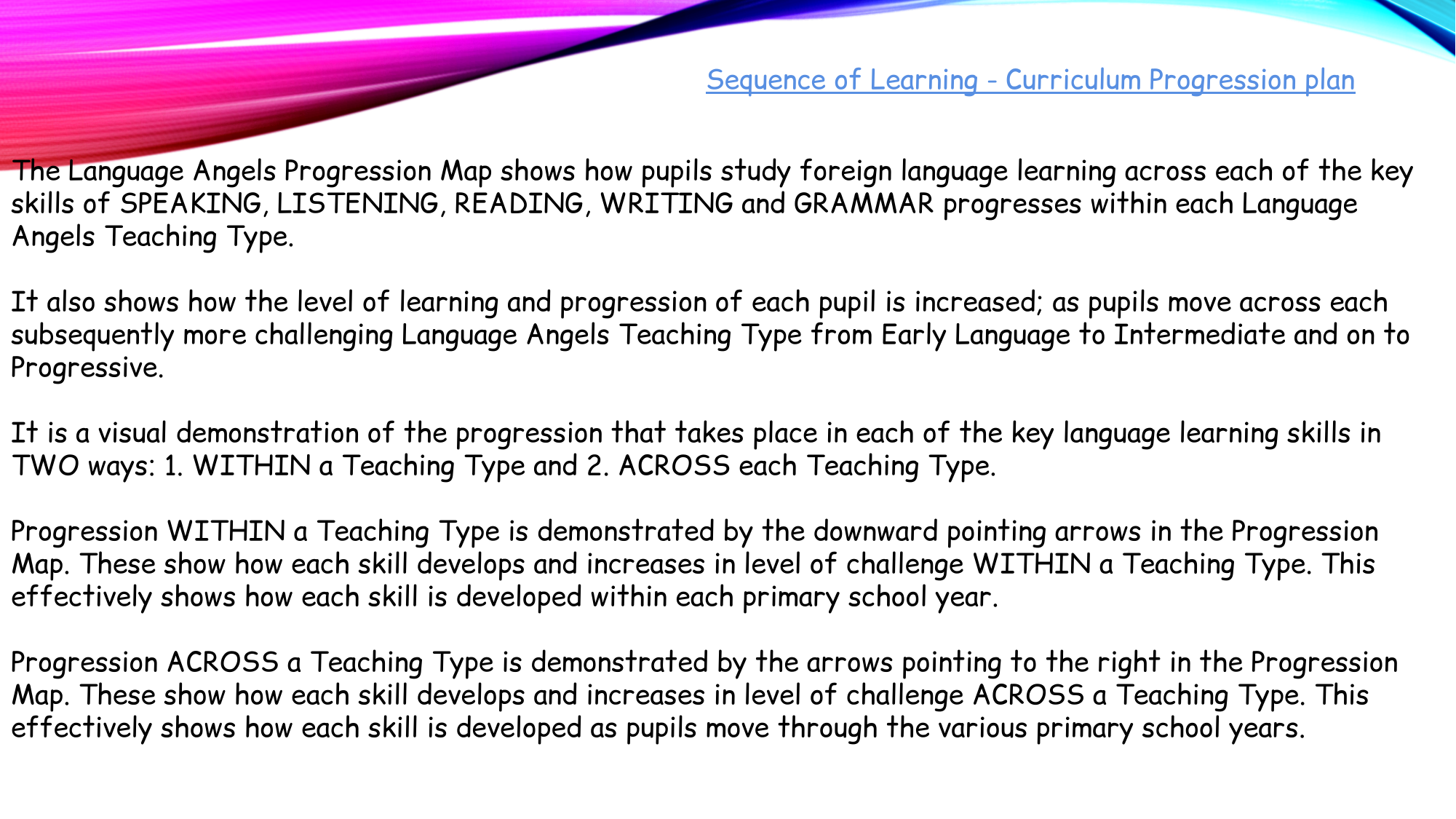

Sequence of Learning - Curriculum Progression plan
The Language Angels Progression Map shows how pupils study foreign language learning across each of the key skills of SPEAKING, LISTENING, READING, WRITING and GRAMMAR progresses within each Language Angels Teaching Type.

It also shows how the level of learning and progression of each pupil is increased; as pupils move across each subsequently more challenging Language Angels Teaching Type from Early Language to Intermediate and on to Progressive.

It is a visual demonstration of the progression that takes place in each of the key language learning skills in TWO ways: 1. WITHIN a Teaching Type and 2. ACROSS each Teaching Type.

Progression WITHIN a Teaching Type is demonstrated by the downward pointing arrows in the Progression Map. These show how each skill develops and increases in level of challenge WITHIN a Teaching Type. This effectively shows how each skill is developed within each primary school year.

Progression ACROSS a Teaching Type is demonstrated by the arrows pointing to the right in the Progression Map. These show how each skill develops and increases in level of challenge ACROSS a Teaching Type. This effectively shows how each skill is developed as pupils move through the various primary school years.